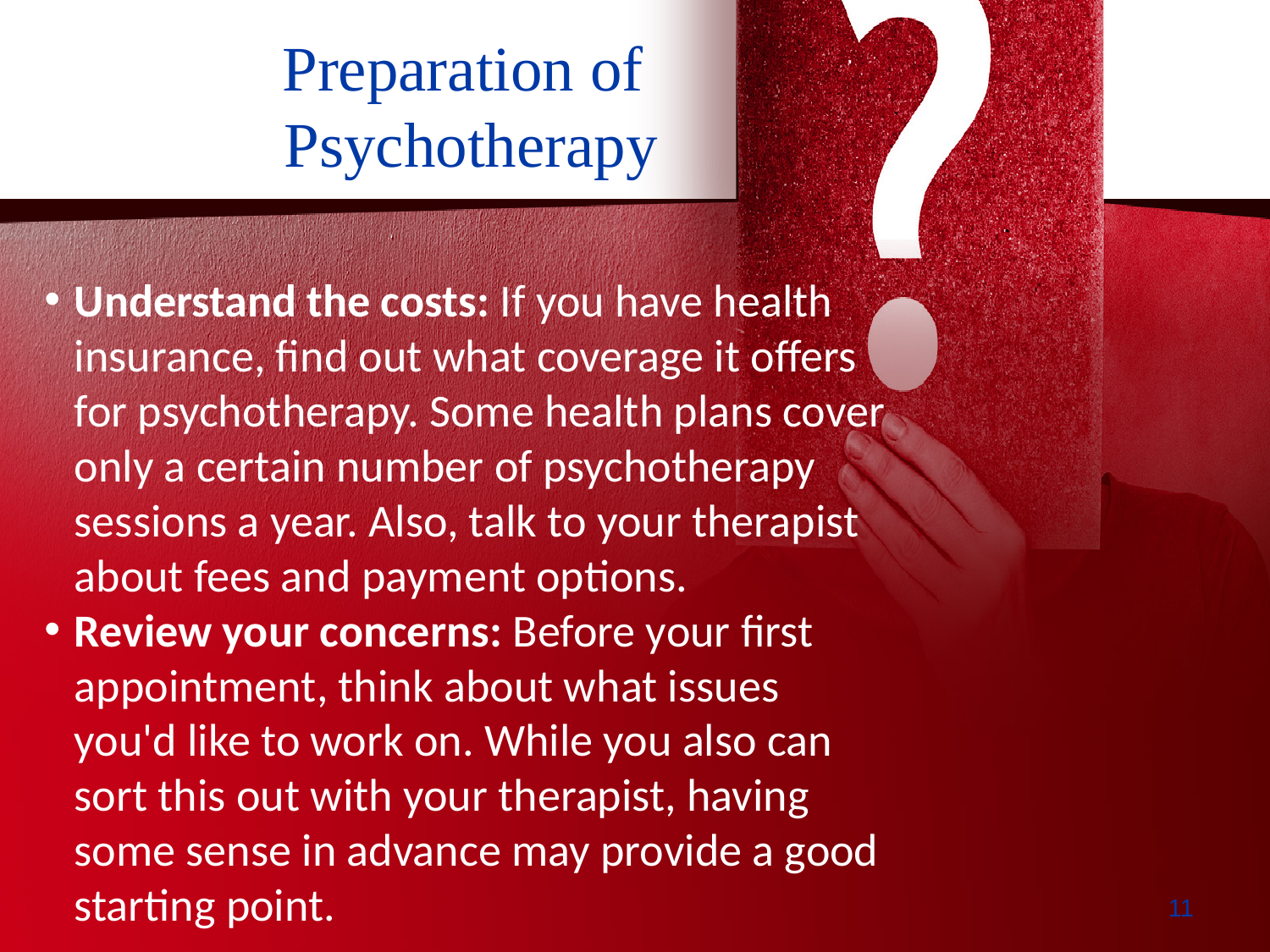

Preparation of
Psychotherapy
Understand the costs: If you have health insurance, find out what coverage it offers for psychotherapy. Some health plans cover only a certain number of psychotherapy sessions a year. Also, talk to your therapist about fees and payment options.
Review your concerns: Before your first appointment, think about what issues you'd like to work on. While you also can sort this out with your therapist, having some sense in advance may provide a good starting point.

11